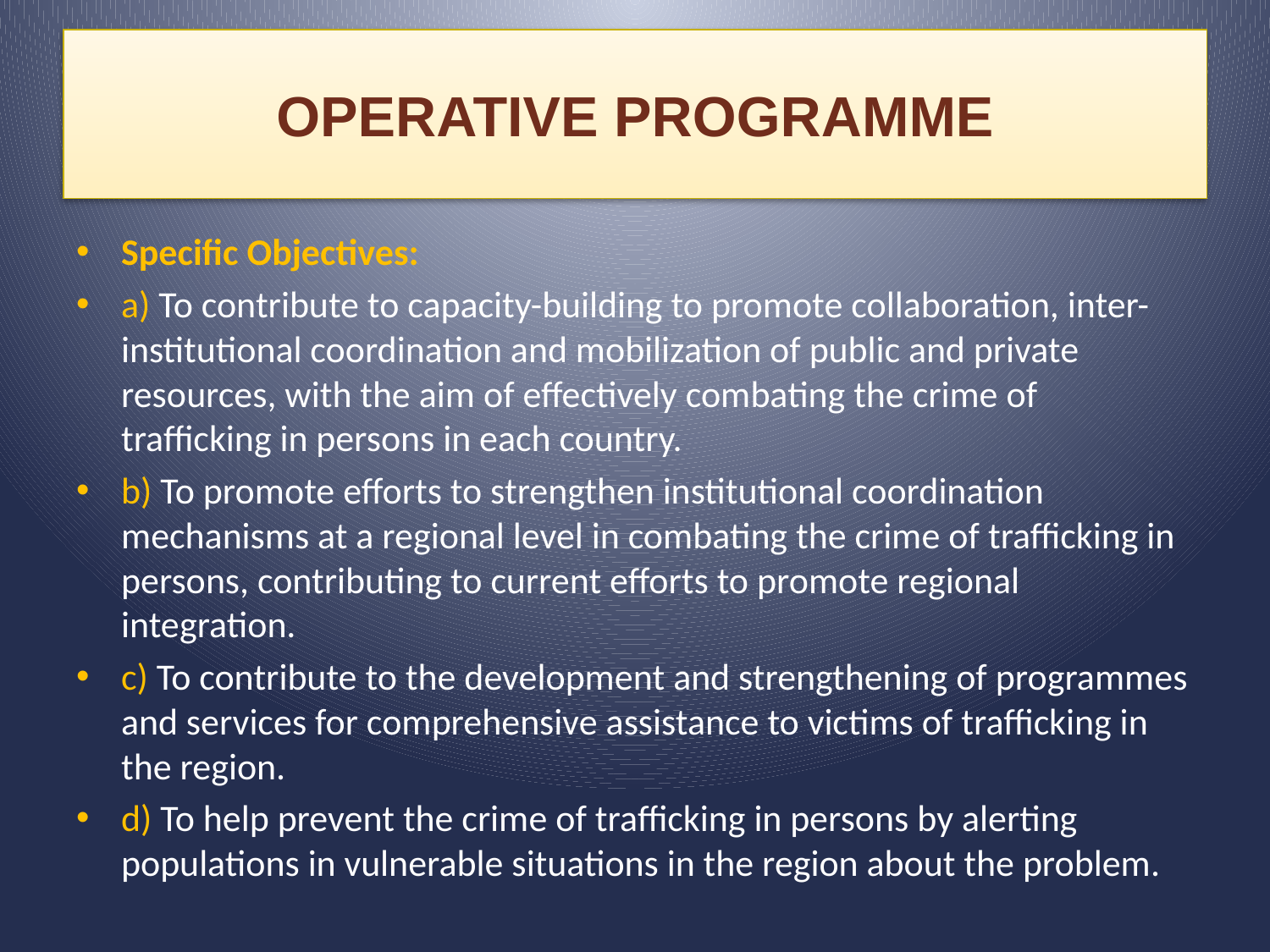

# OPERATIVE PROGRAMME
Specific Objectives:
a) To contribute to capacity-building to promote collaboration, inter-institutional coordination and mobilization of public and private resources, with the aim of effectively combating the crime of trafficking in persons in each country.
b) To promote efforts to strengthen institutional coordination mechanisms at a regional level in combating the crime of trafficking in persons, contributing to current efforts to promote regional integration.
c) To contribute to the development and strengthening of programmes and services for comprehensive assistance to victims of trafficking in the region.
d) To help prevent the crime of trafficking in persons by alerting populations in vulnerable situations in the region about the problem.